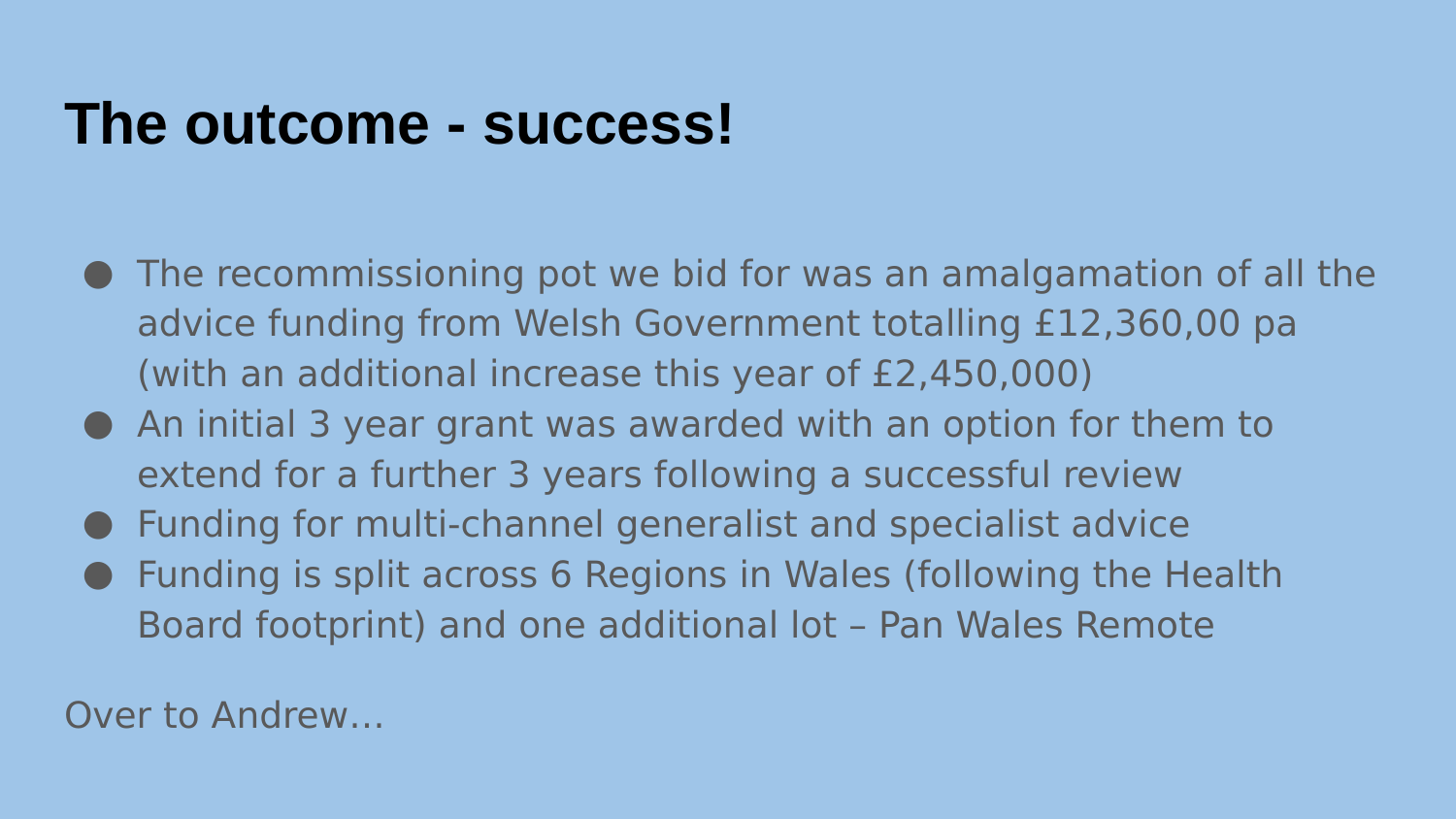

# The outcome - success!
The recommissioning pot we bid for was an amalgamation of all the advice funding from Welsh Government totalling £12,360,00 pa (with an additional increase this year of £2,450,000)
An initial 3 year grant was awarded with an option for them to extend for a further 3 years following a successful review
Funding for multi-channel generalist and specialist advice
Funding is split across 6 Regions in Wales (following the Health Board footprint) and one additional lot – Pan Wales Remote
Over to Andrew…